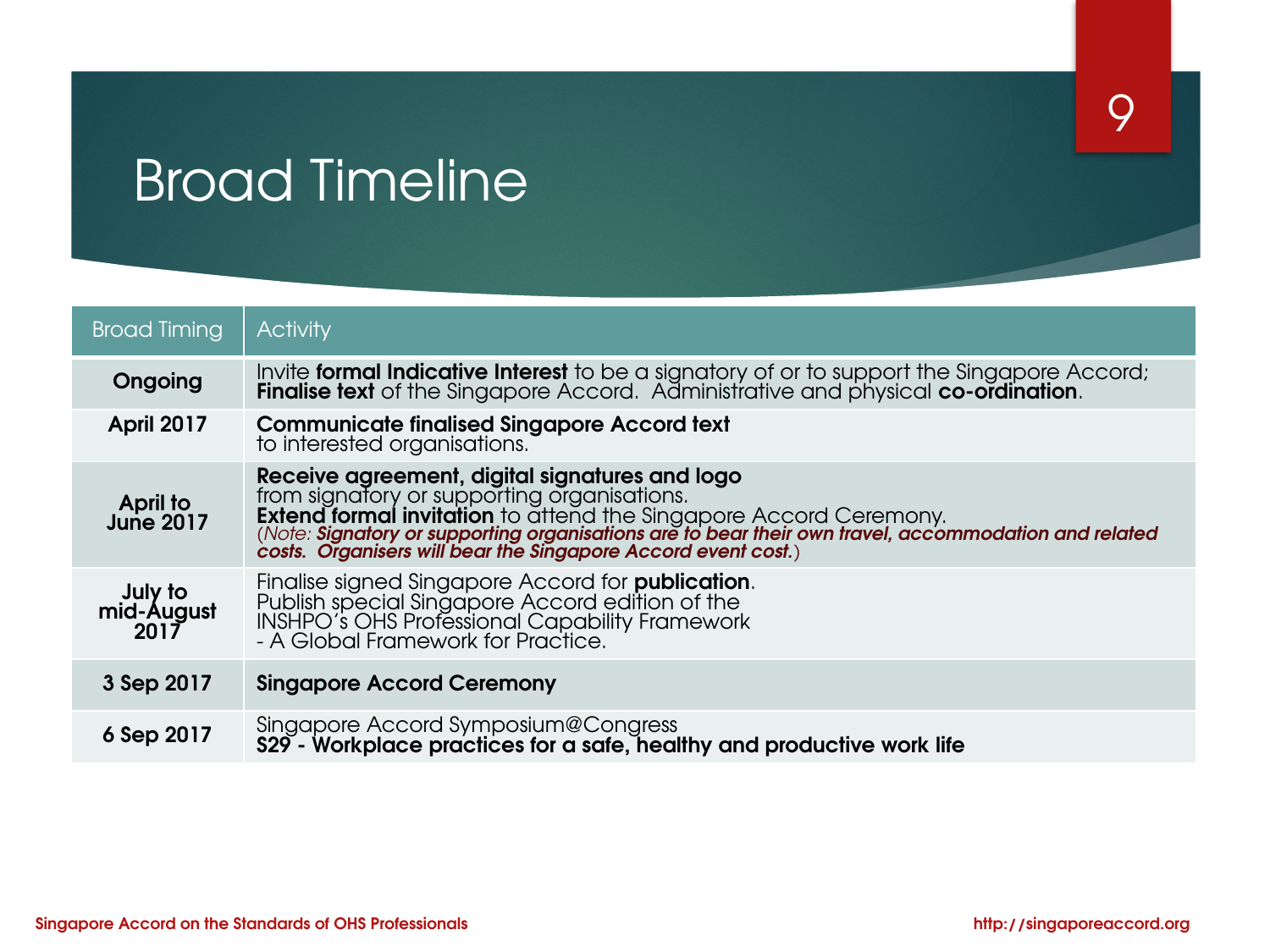

9
# Broad Timeline
| Broad Timing | Activity |
| --- | --- |
| Ongoing | Invite formal Indicative Interest to be a signatory of or to support the Singapore Accord; Finalise text of the Singapore Accord. Administrative and physical co-ordination. |
| April 2017 | Communicate finalised Singapore Accord text to interested organisations. |
| April to June 2017 | Receive agreement, digital signatures and logo from signatory or supporting organisations. Extend formal invitation to attend the Singapore Accord Ceremony. (Note: Signatory or supporting organisations are to bear their own travel, accommodation and related costs. Organisers will bear the Singapore Accord event cost.) |
| July to mid-August 2017 | Finalise signed Singapore Accord for publication. Publish special Singapore Accord edition of the INSHPO’s OHS Professional Capability Framework - A Global Framework for Practice. |
| 3 Sep 2017 | Singapore Accord Ceremony |
| 6 Sep 2017 | Singapore Accord Symposium@Congress S29 - Workplace practices for a safe, healthy and productive work life |
Singapore Accord on the Standards of OHS Professionals
http://singaporeaccord.org